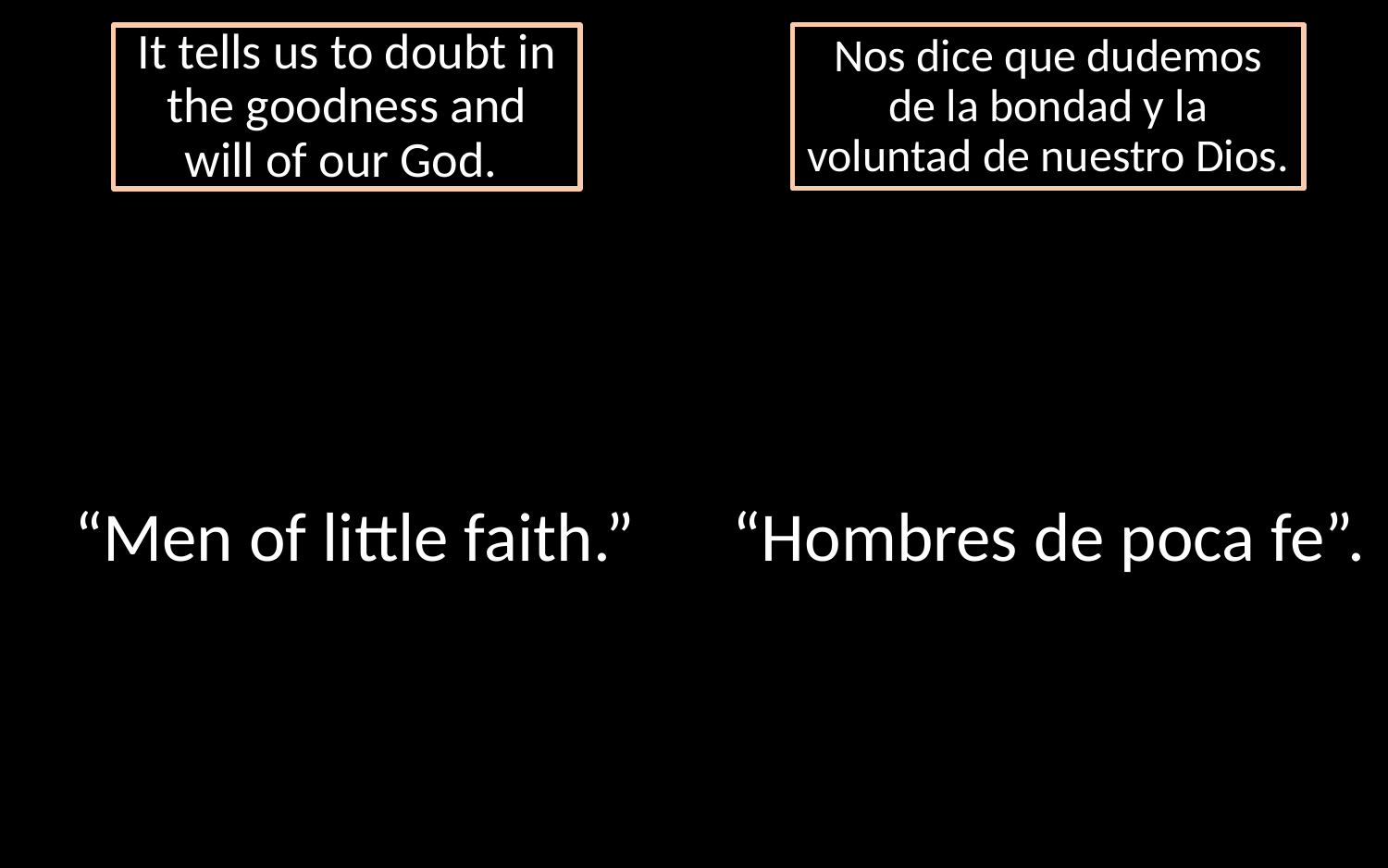

It tells us to doubt in the goodness and will of our God.
Nos dice que dudemos de la bondad y la voluntad de nuestro Dios.
 “Men of little faith.”
 “Hombres de poca fe”.